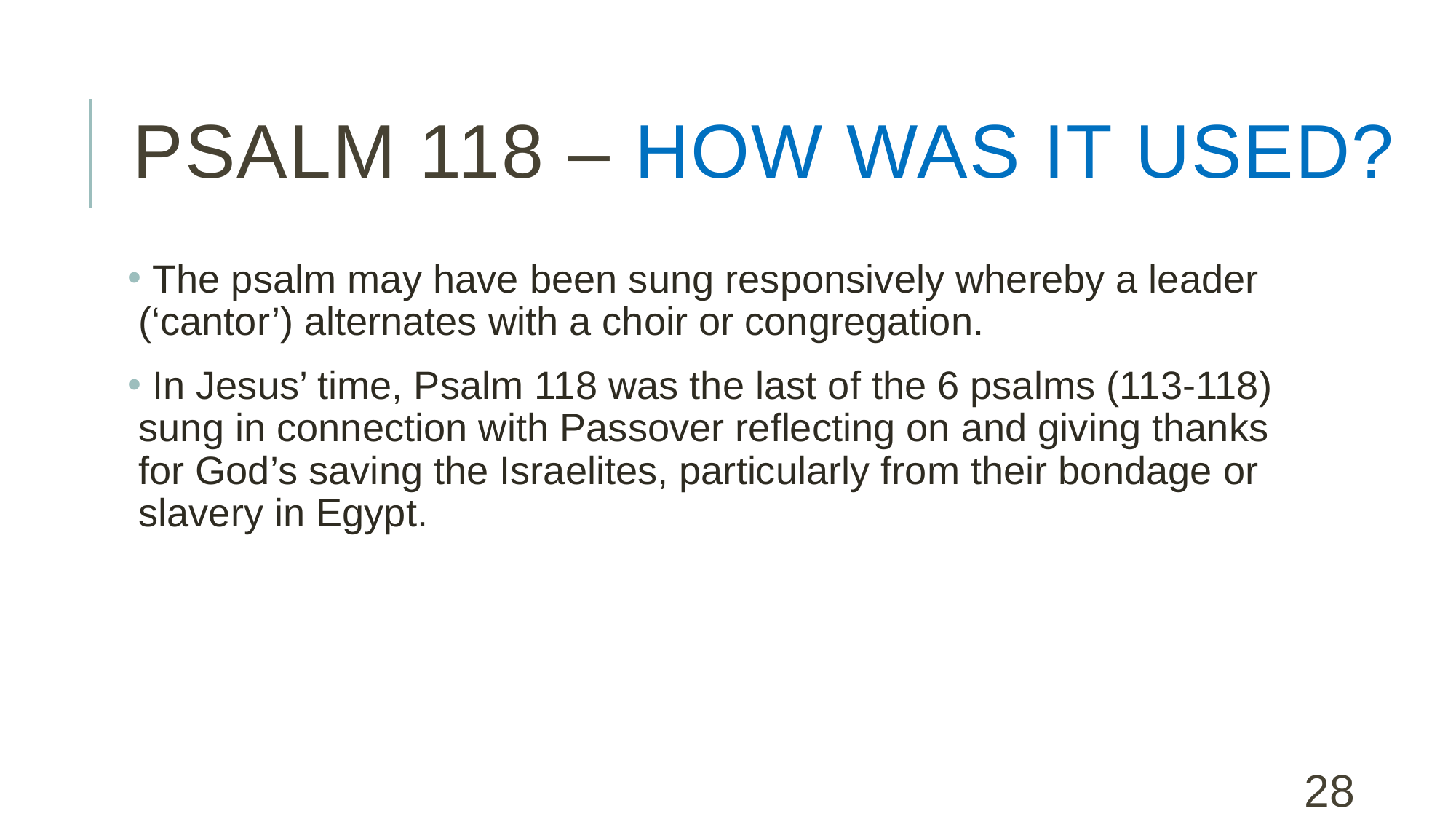

# Psalm 118 – how was it used?
 The psalm may have been sung responsively whereby a leader (‘cantor’) alternates with a choir or congregation.
 In Jesus’ time, Psalm 118 was the last of the 6 psalms (113-118) sung in connection with Passover reflecting on and giving thanks for God’s saving the Israelites, particularly from their bondage or slavery in Egypt.
28